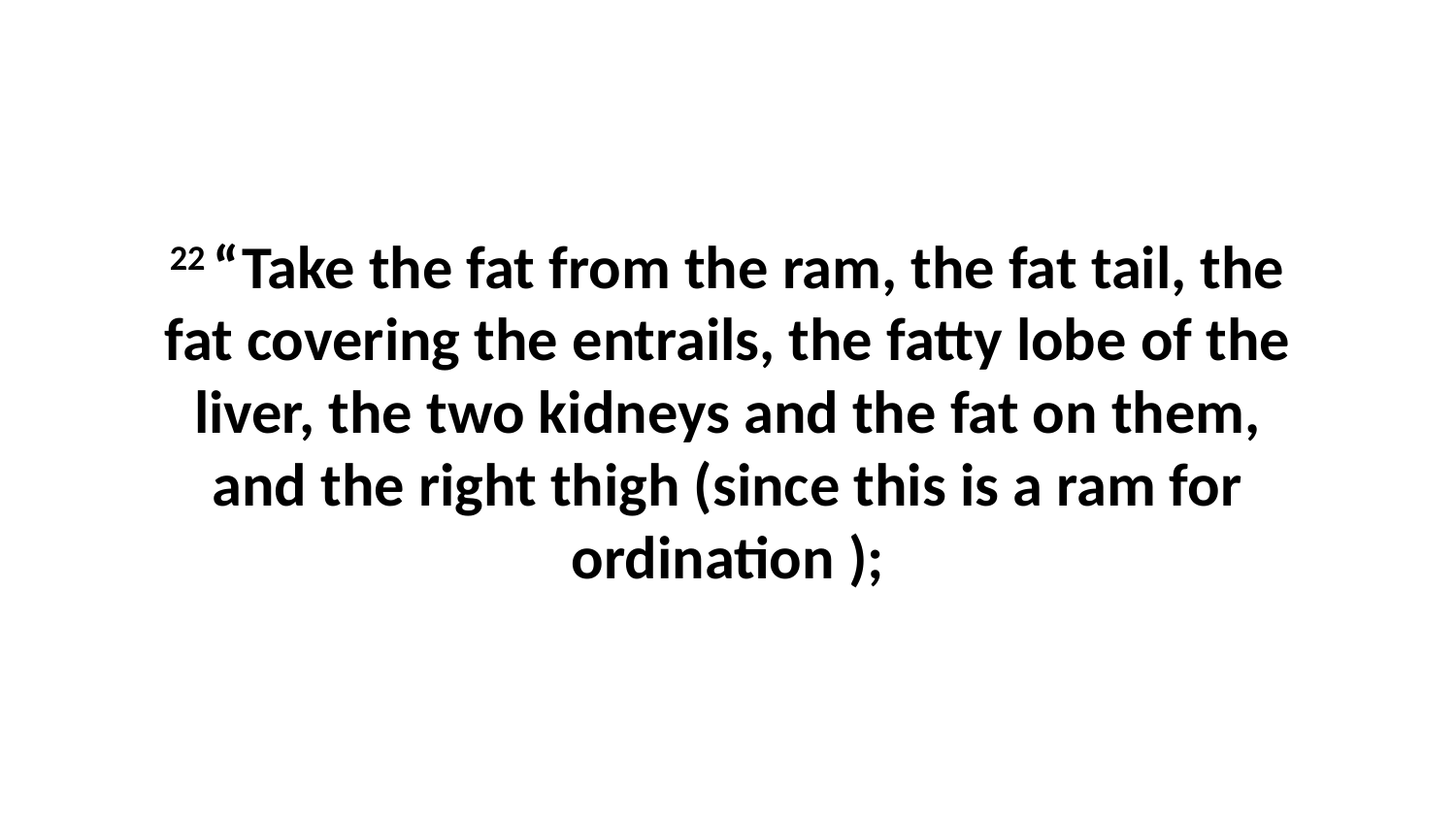

22 “Take the fat from the ram, the fat tail, the fat covering the entrails, the fatty lobe of the liver, the two kidneys and the fat on them, and the right thigh (since this is a ram for ordination );